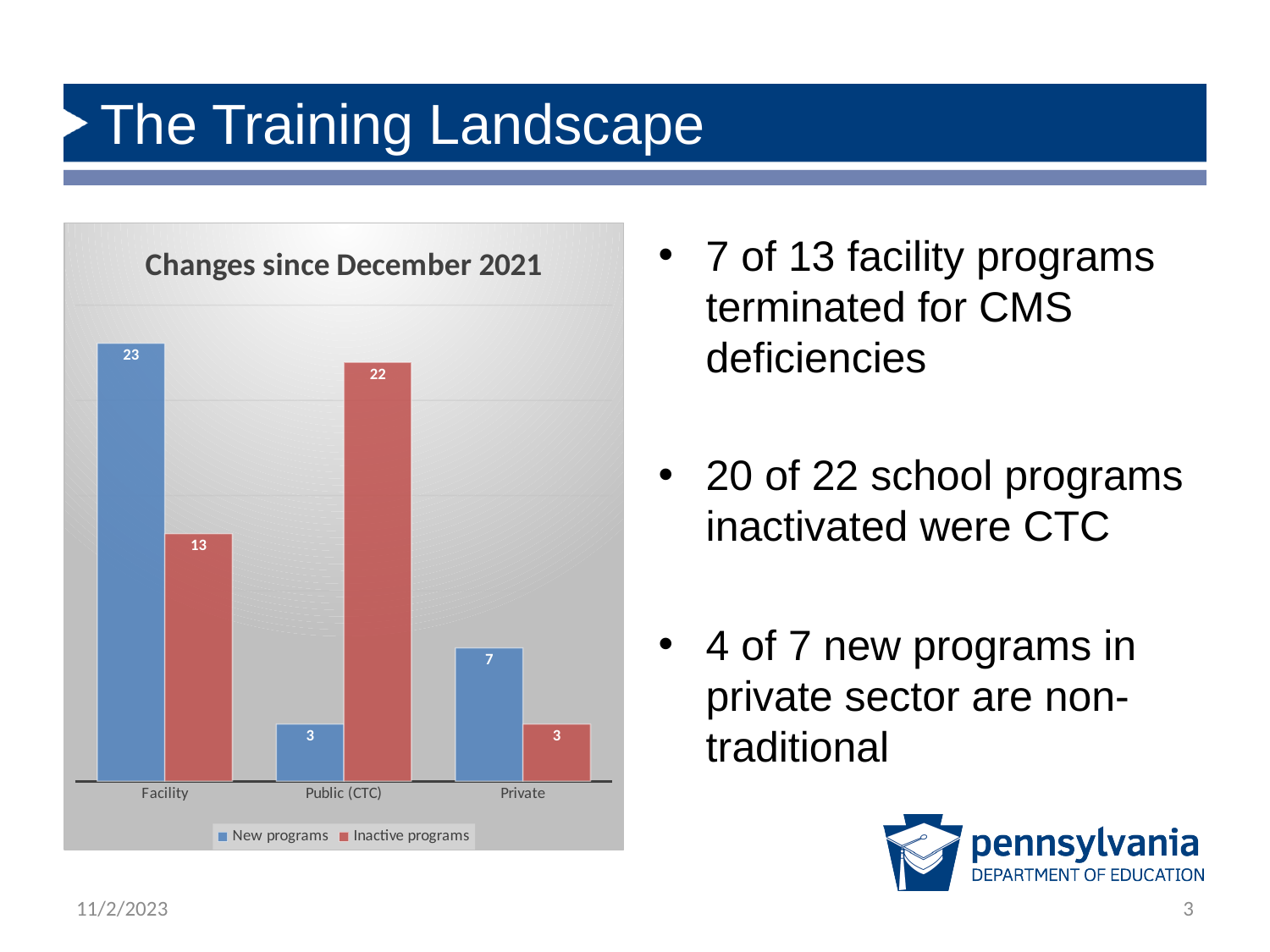

# The Training Landscape

### Chart: Changes since December 2021

| Category | New programs | Inactive programs |
|---|---|---|
| Facility | 23.0 | 13.0 |
| Public (CTC) | 3.0 | 22.0 |
| Private | 7.0 | 3.0 |
7 of 13 facility programs terminated for CMS deficiencies

20 of 22 school programs inactivated were CTC

4 of 7 new programs in private sector are non-traditional
11/2/2023
3